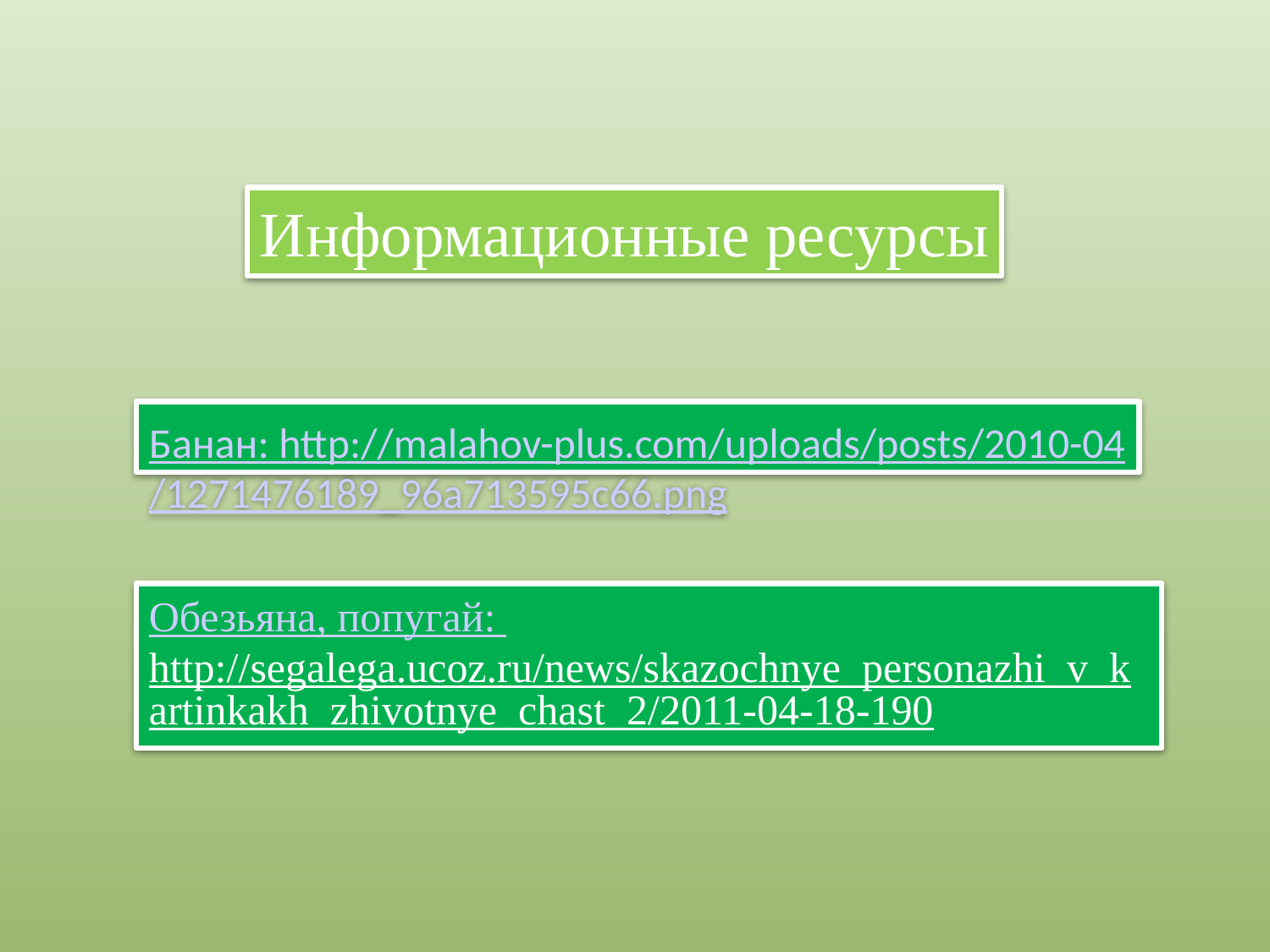

Информационные ресурсы
Банан: http://malahov-plus.com/uploads/posts/2010-04/1271476189_96a713595c66.png
Обезьяна, попугай: http://segalega.ucoz.ru/news/skazochnye_personazhi_v_kartinkakh_zhivotnye_chast_2/2011-04-18-190